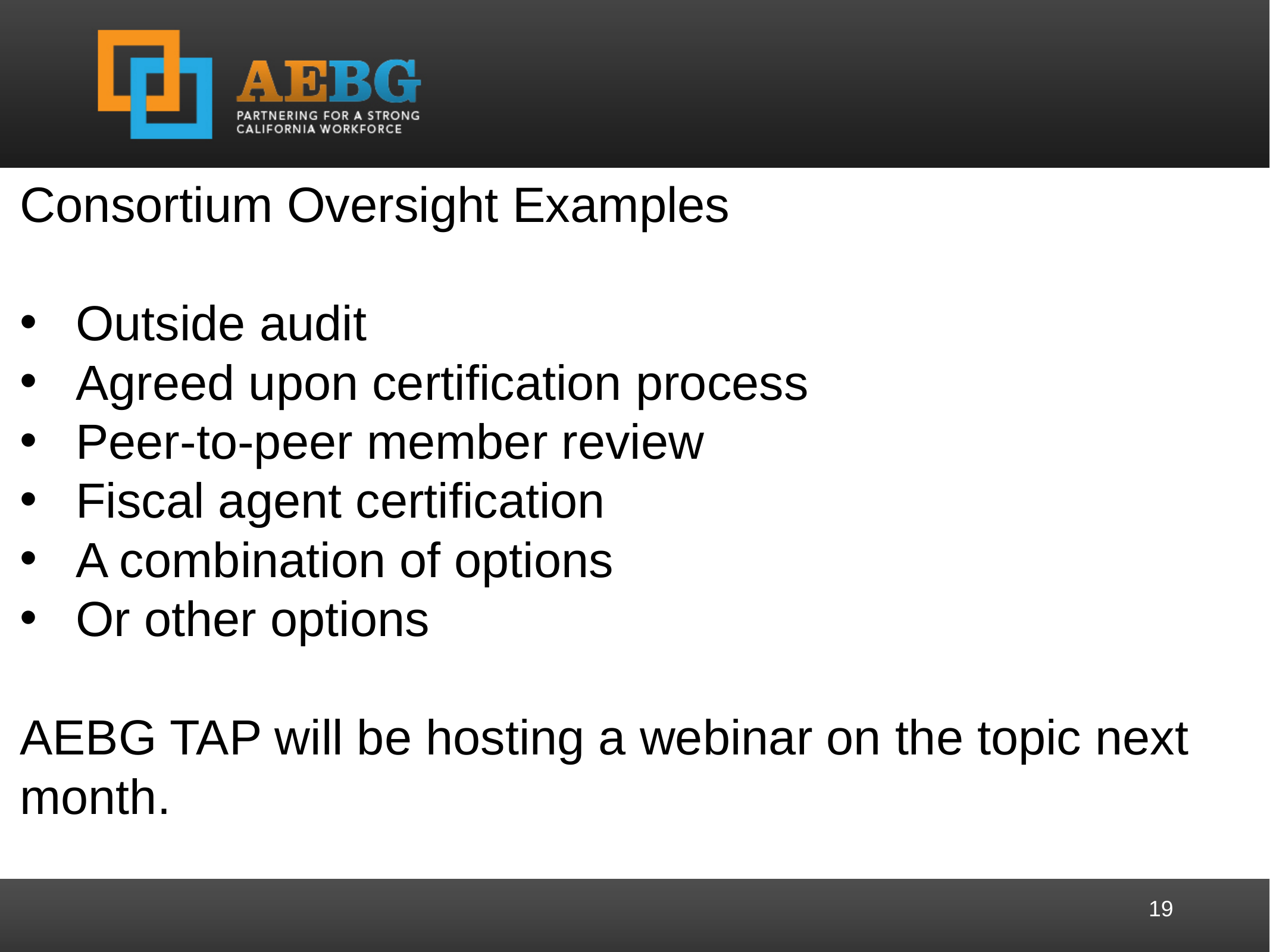

Consortium Oversight Examples

Outside audit
Agreed upon certification process
Peer-to-peer member review
Fiscal agent certification
A combination of options
Or other options

AEBG TAP will be hosting a webinar on the topic next month.

19